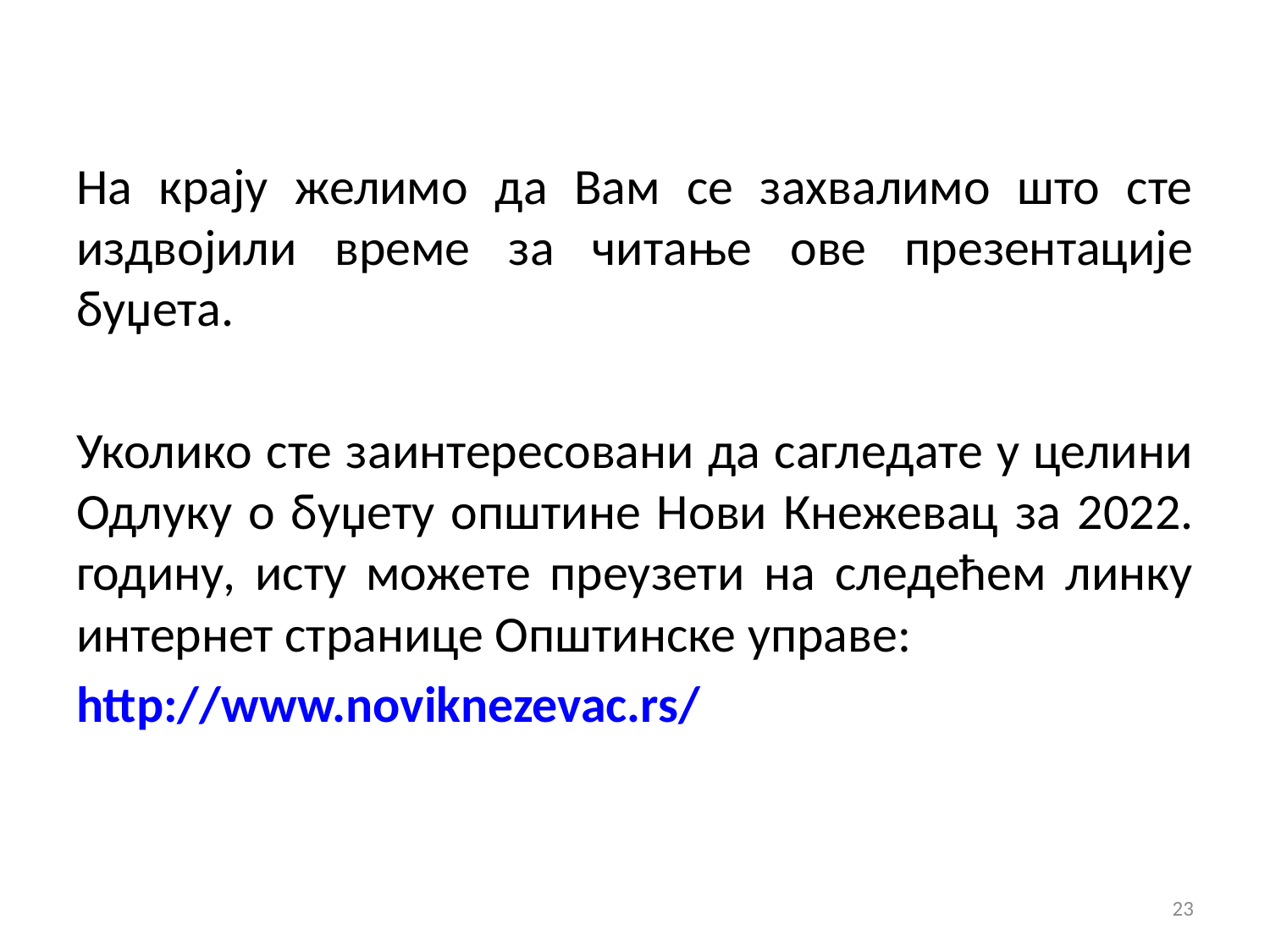

На крају желимо да Вам се захвалимо што сте издвојили време за читање ове презентације буџета.

Уколико сте заинтересовани да сагледате у целини Одлуку о буџету општине Нови Кнежевац за 2022. годину, исту можете преузети на следећем линку интернет странице Општинске управе:
http://www.noviknezevac.rs/

23